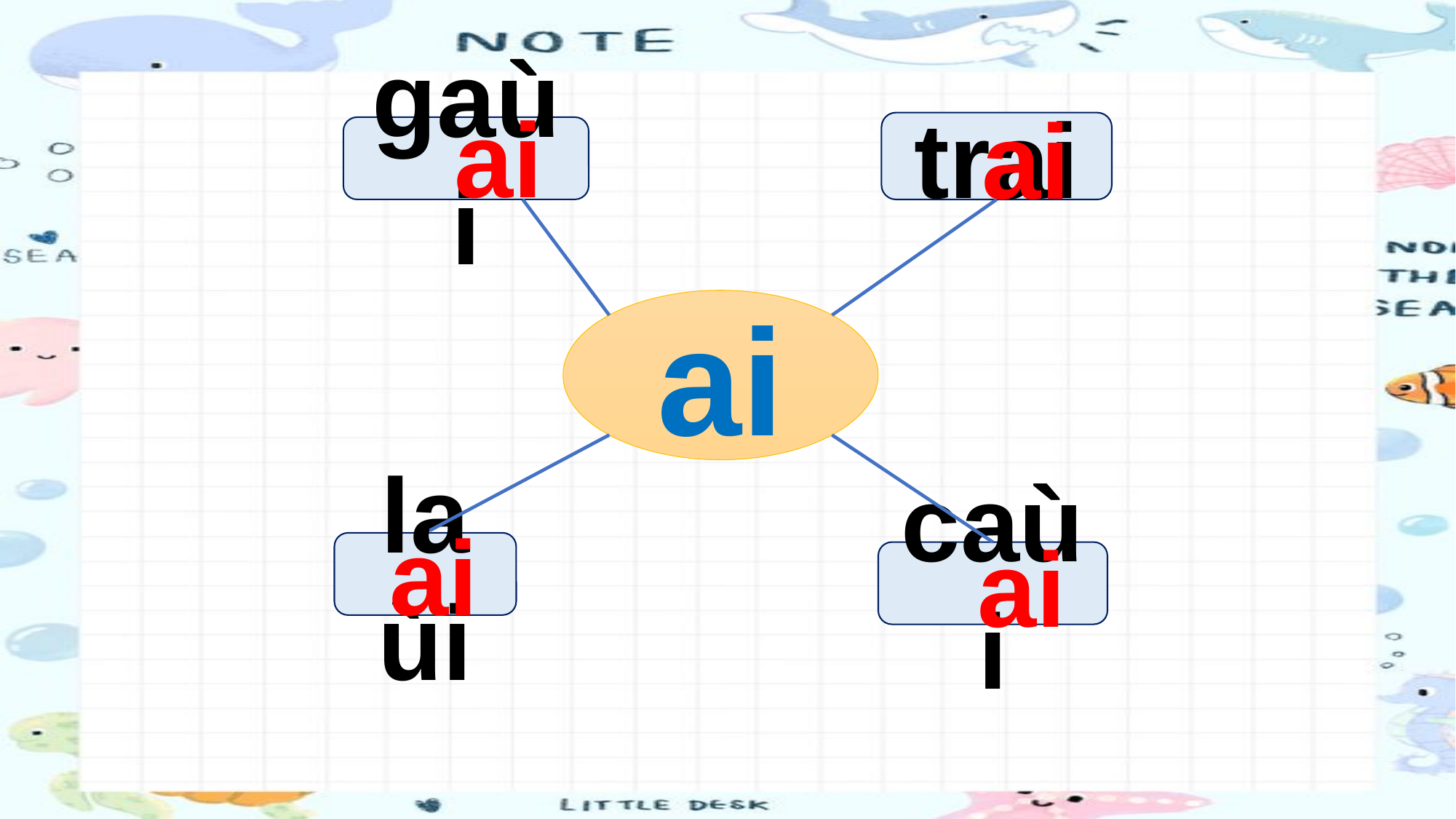

ai
ai
trai
gaùi
ai
ai
ai
laùi
caùi